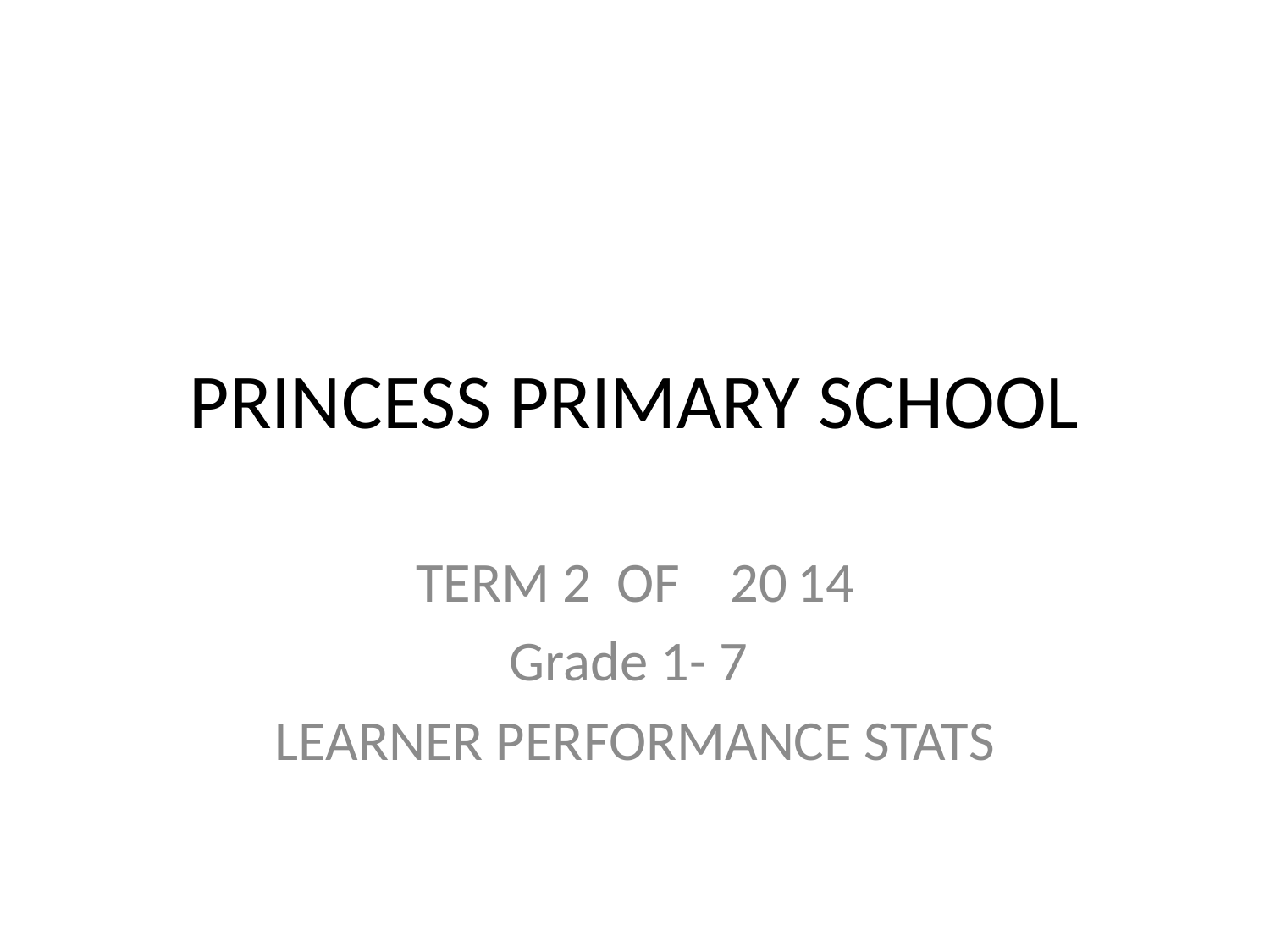

# PRINCESS PRIMARY SCHOOL
TERM 2  OF    20	14
Grade 1- 7
LEARNER PERFORMANCE STATS